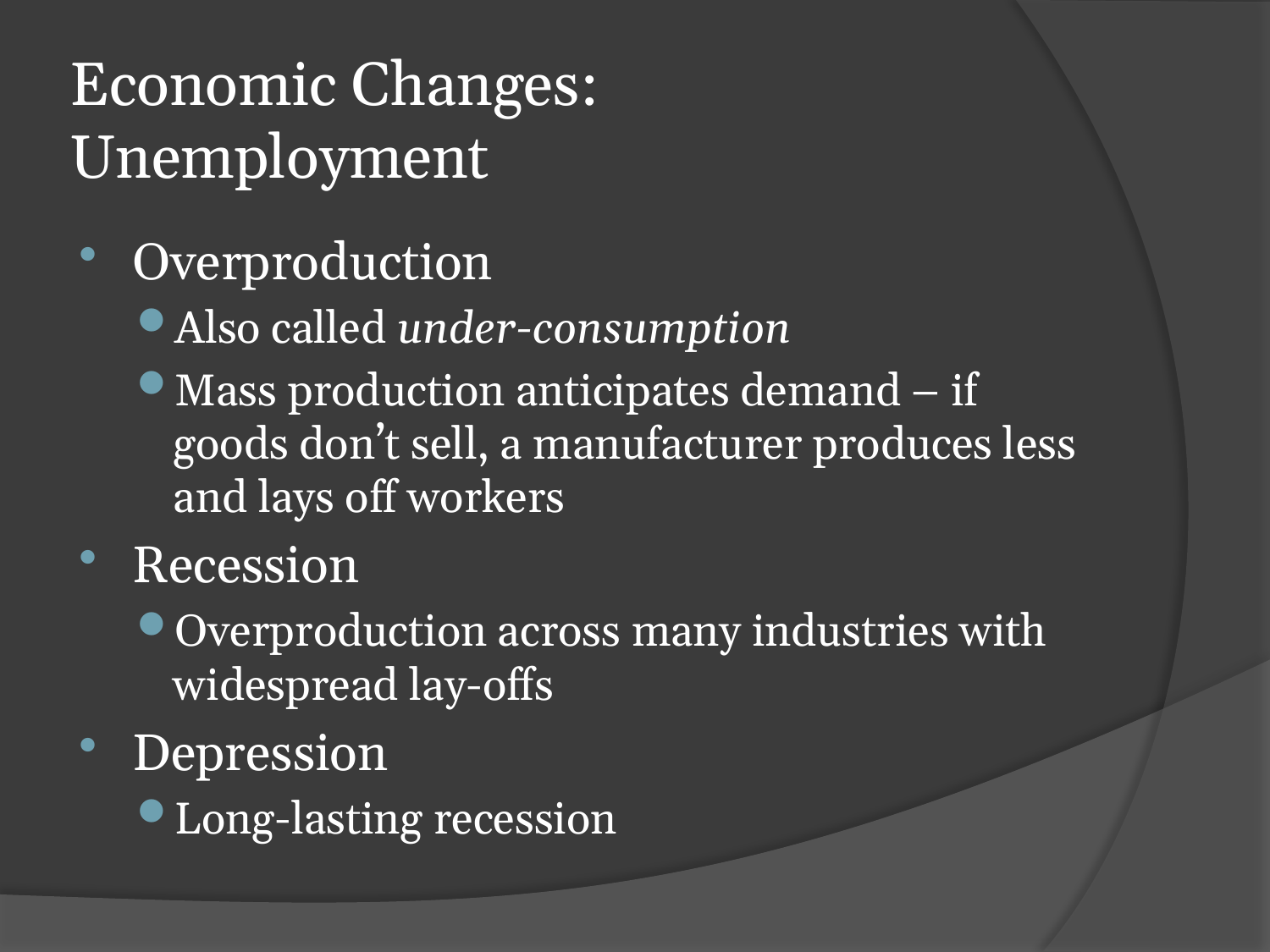

# Economic Changes: Unemployment
Overproduction
Also called under-consumption
Mass production anticipates demand – if goods don’t sell, a manufacturer produces less and lays off workers
Recession
Overproduction across many industries with widespread lay-offs
Depression
Long-lasting recession